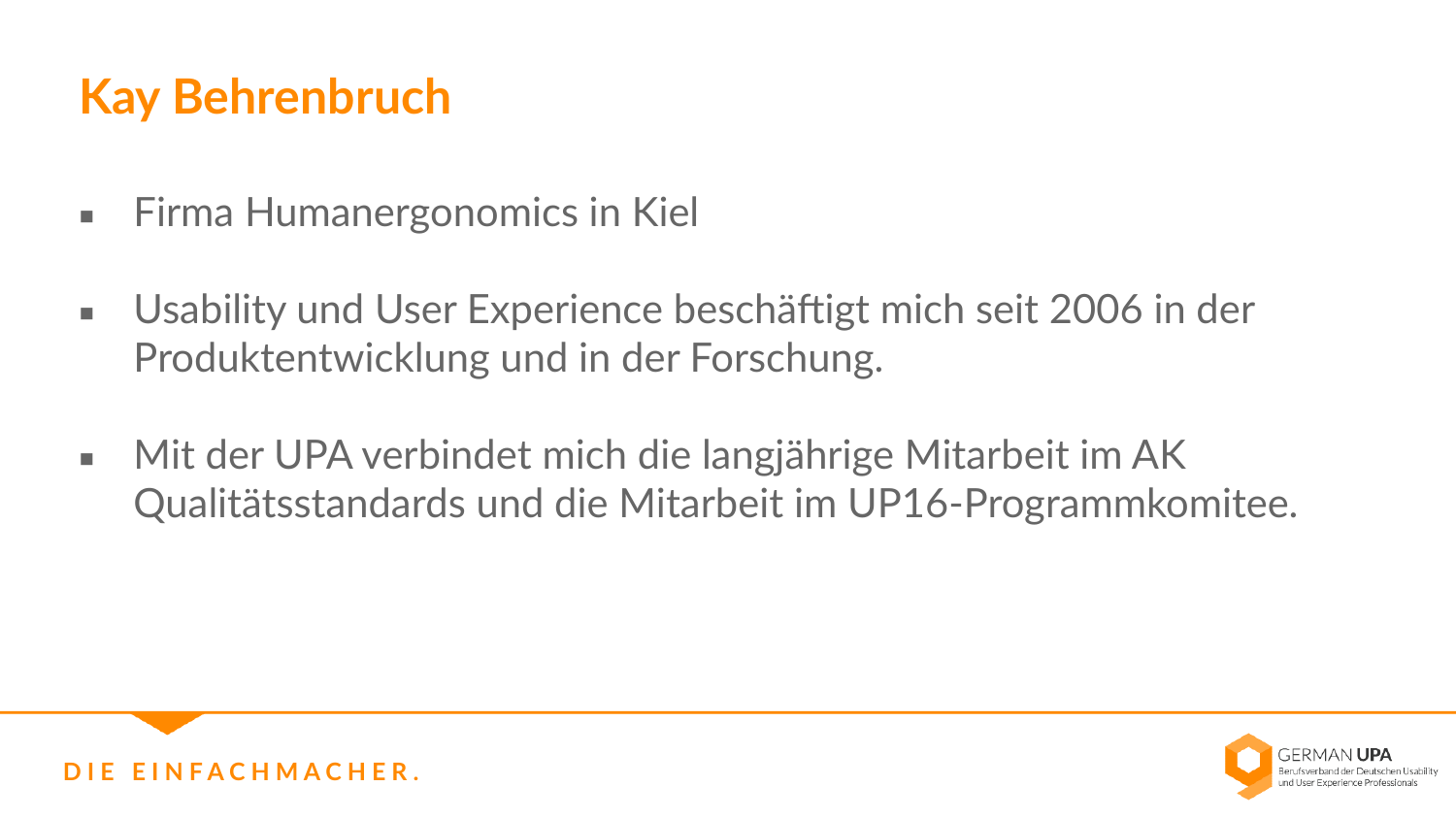

Kay Behrenbruch
Firma Humanergonomics in Kiel

Usability und User Experience beschäftigt mich seit 2006 in der Produktentwicklung und in der Forschung.

Mit der UPA verbindet mich die langjährige Mitarbeit im AK Qualitätsstandards und die Mitarbeit im UP16-Programmkomitee.